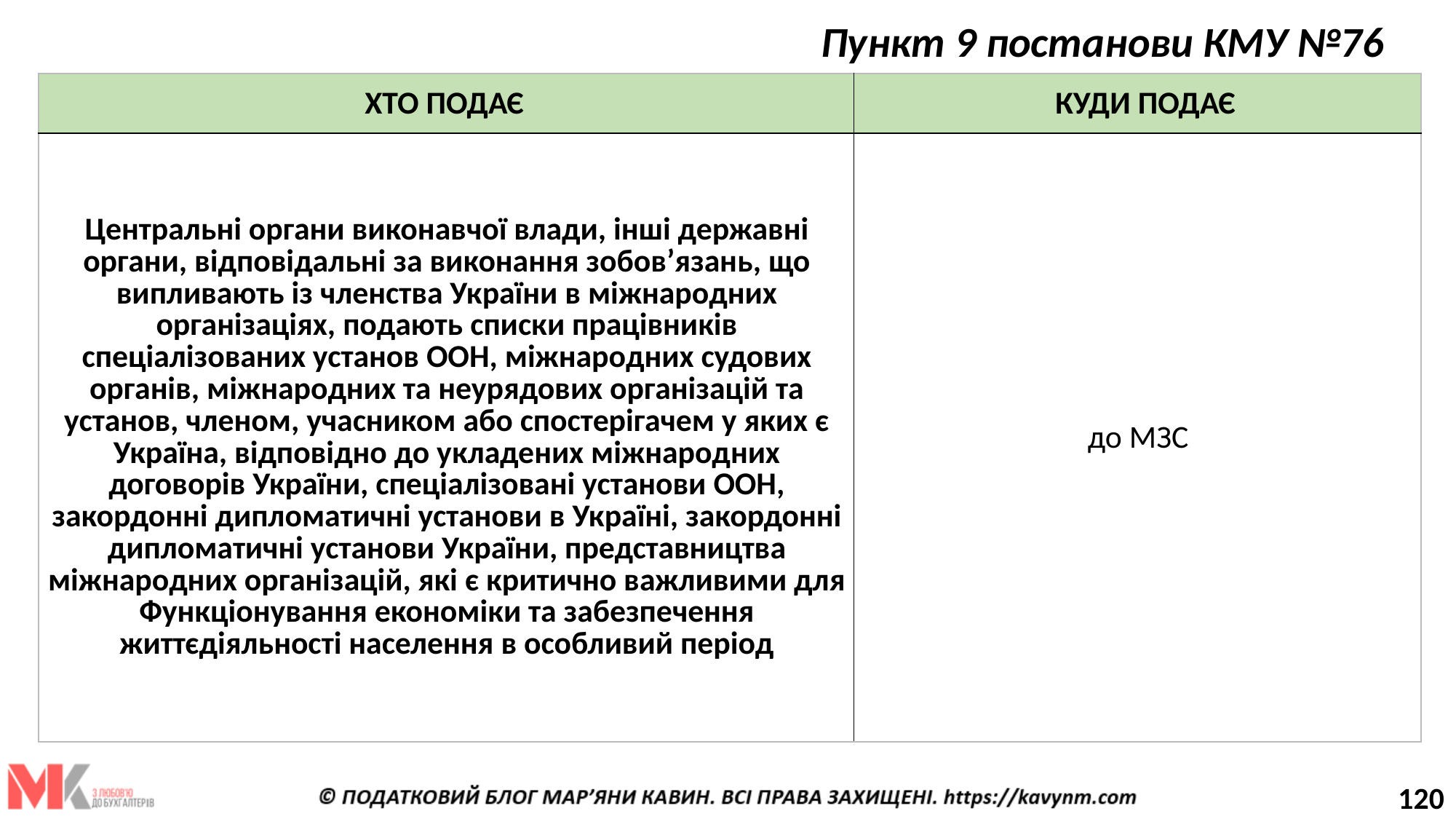

Пункт 9 постанови КМУ №76
| ХТО ПОДАЄ | КУДИ ПОДАЄ |
| --- | --- |
| Центральні органи виконавчої влади, інші державні органи, відповідальні за виконання зобов’язань, що випливають із членства України в міжнародних організаціях, подають списки працівників спеціалізованих установ ООН, міжнародних судових органів, міжнародних та неурядових організацій та установ, членом, учасником або спостерігачем у яких є Україна, відповідно до укладених міжнародних договорів України, спеціалізовані установи ООН, закордонні дипломатичні установи в Україні, закордонні дипломатичні установи України, представництва міжнародних організацій, які є критично важливими для Функціонування економіки та забезпечення життєдіяльності населення в особливий період | до МЗС |

120